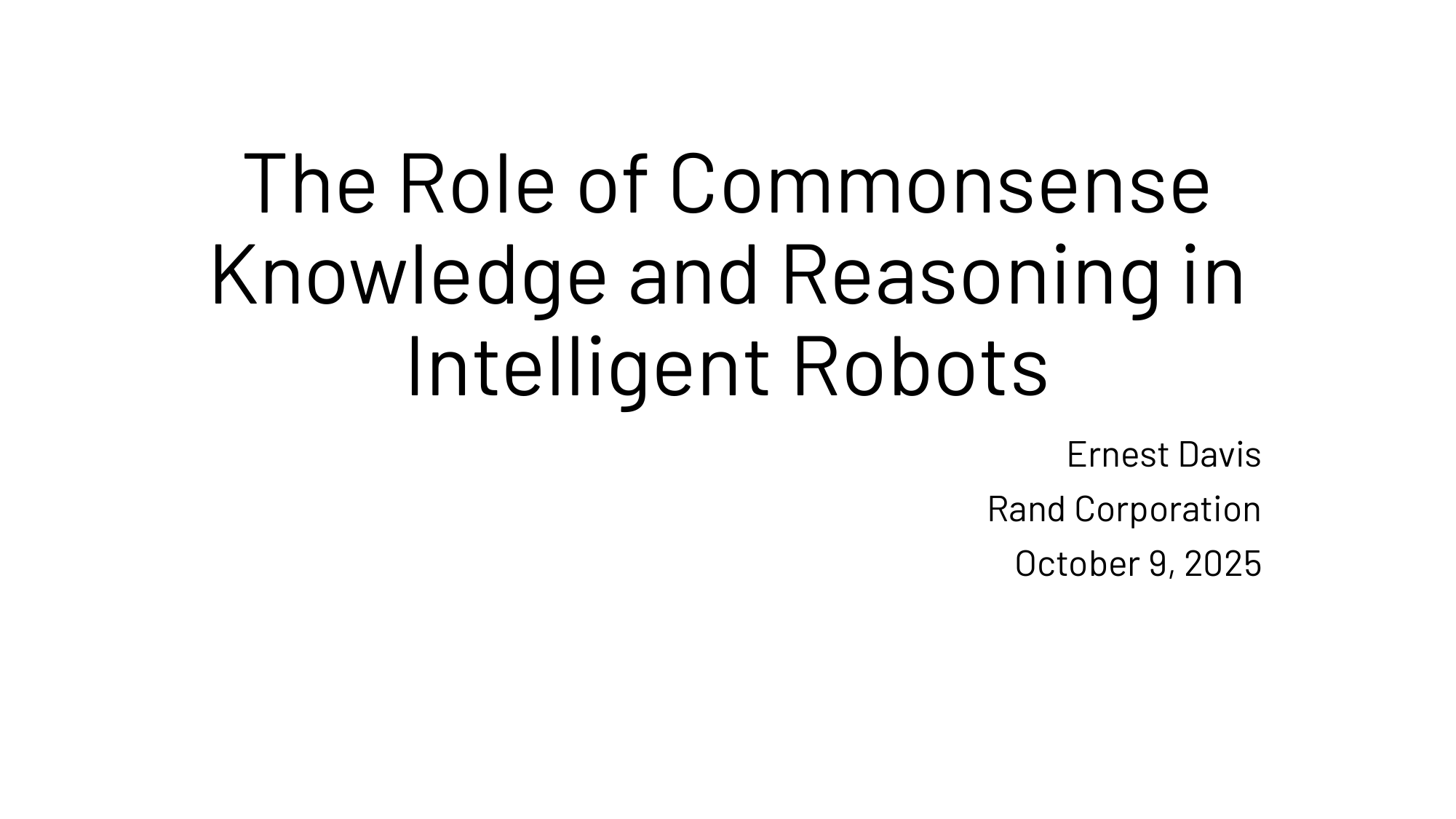

# The Role of Commonsense Knowledge and Reasoning in Intelligent Robots
Ernest Davis
Rand Corporation
October 9, 2025